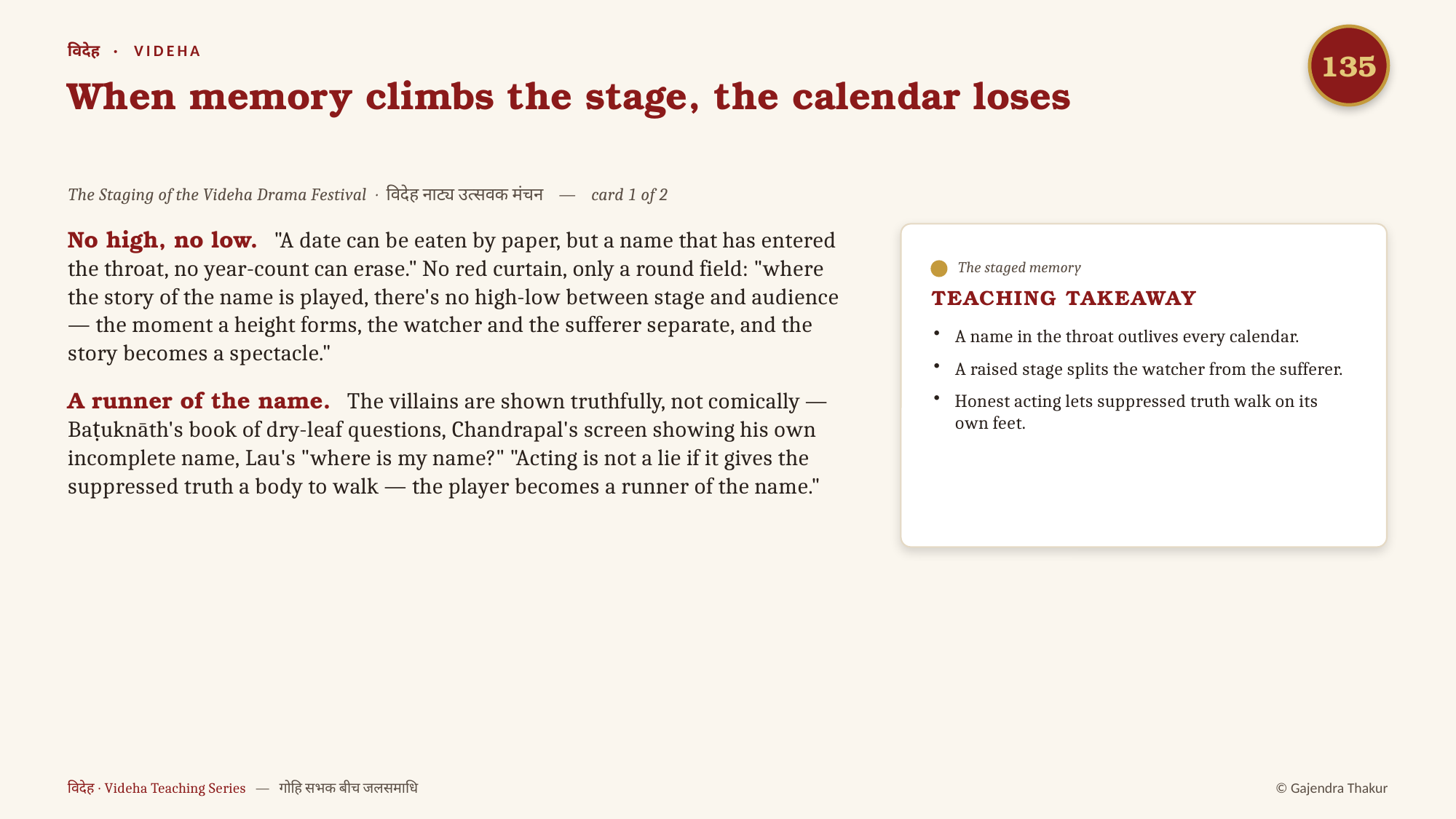

135
विदेह  ·  VIDEHA
When memory climbs the stage, the calendar loses
The Staging of the Videha Drama Festival  ·  विदेह नाट्य उत्सवक मंचन    —    card 1 of 2
No high, no low.  "A date can be eaten by paper, but a name that has entered the throat, no year-count can erase." No red curtain, only a round field: "where the story of the name is played, there's no high-low between stage and audience — the moment a height forms, the watcher and the sufferer separate, and the story becomes a spectacle."
A runner of the name.  The villains are shown truthfully, not comically — Baṭuknāth's book of dry-leaf questions, Chandrapal's screen showing his own incomplete name, Lau's "where is my name?" "Acting is not a lie if it gives the suppressed truth a body to walk — the player becomes a runner of the name."

The staged memory

TEACHING TAKEAWAY
A name in the throat outlives every calendar.
A raised stage splits the watcher from the sufferer.
Honest acting lets suppressed truth walk on its own feet.
विदेह · Videha Teaching Series   —   गोहि सभक बीच जलसमाधि
© Gajendra Thakur